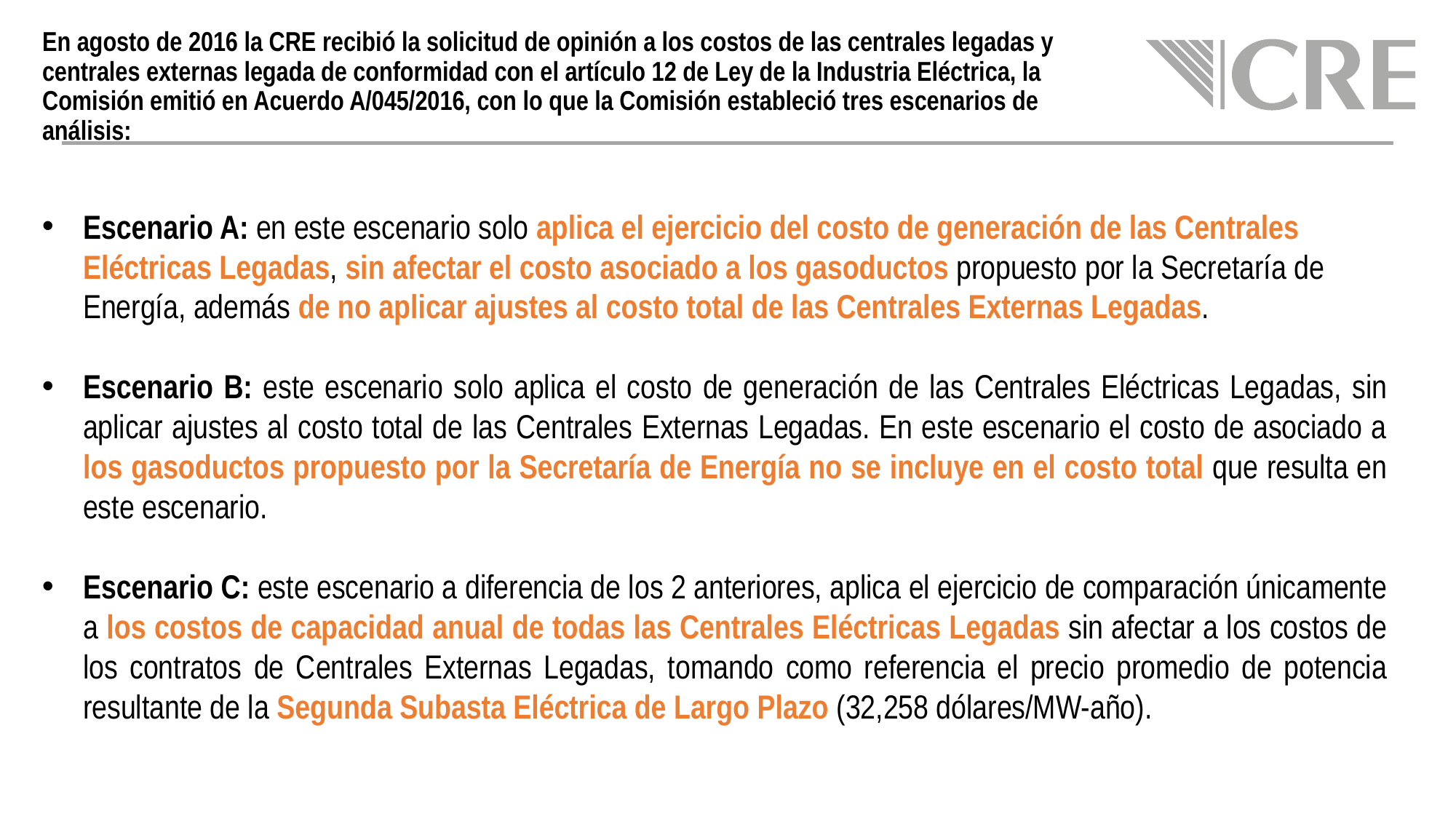

# En agosto de 2016 la CRE recibió la solicitud de opinión a los costos de las centrales legadas y centrales externas legada de conformidad con el artículo 12 de Ley de la Industria Eléctrica, la Comisión emitió en Acuerdo A/045/2016, con lo que la Comisión estableció tres escenarios de análisis:

Escenario A: en este escenario solo aplica el ejercicio del costo de generación de las Centrales Eléctricas Legadas, sin afectar el costo asociado a los gasoductos propuesto por la Secretaría de Energía, además de no aplicar ajustes al costo total de las Centrales Externas Legadas.

Escenario B: este escenario solo aplica el costo de generación de las Centrales Eléctricas Legadas, sin aplicar ajustes al costo total de las Centrales Externas Legadas. En este escenario el costo de asociado a los gasoductos propuesto por la Secretaría de Energía no se incluye en el costo total que resulta en este escenario.

Escenario C: este escenario a diferencia de los 2 anteriores, aplica el ejercicio de comparación únicamente a los costos de capacidad anual de todas las Centrales Eléctricas Legadas sin afectar a los costos de los contratos de Centrales Externas Legadas, tomando como referencia el precio promedio de potencia resultante de la Segunda Subasta Eléctrica de Largo Plazo (32,258 dólares/MW-año).